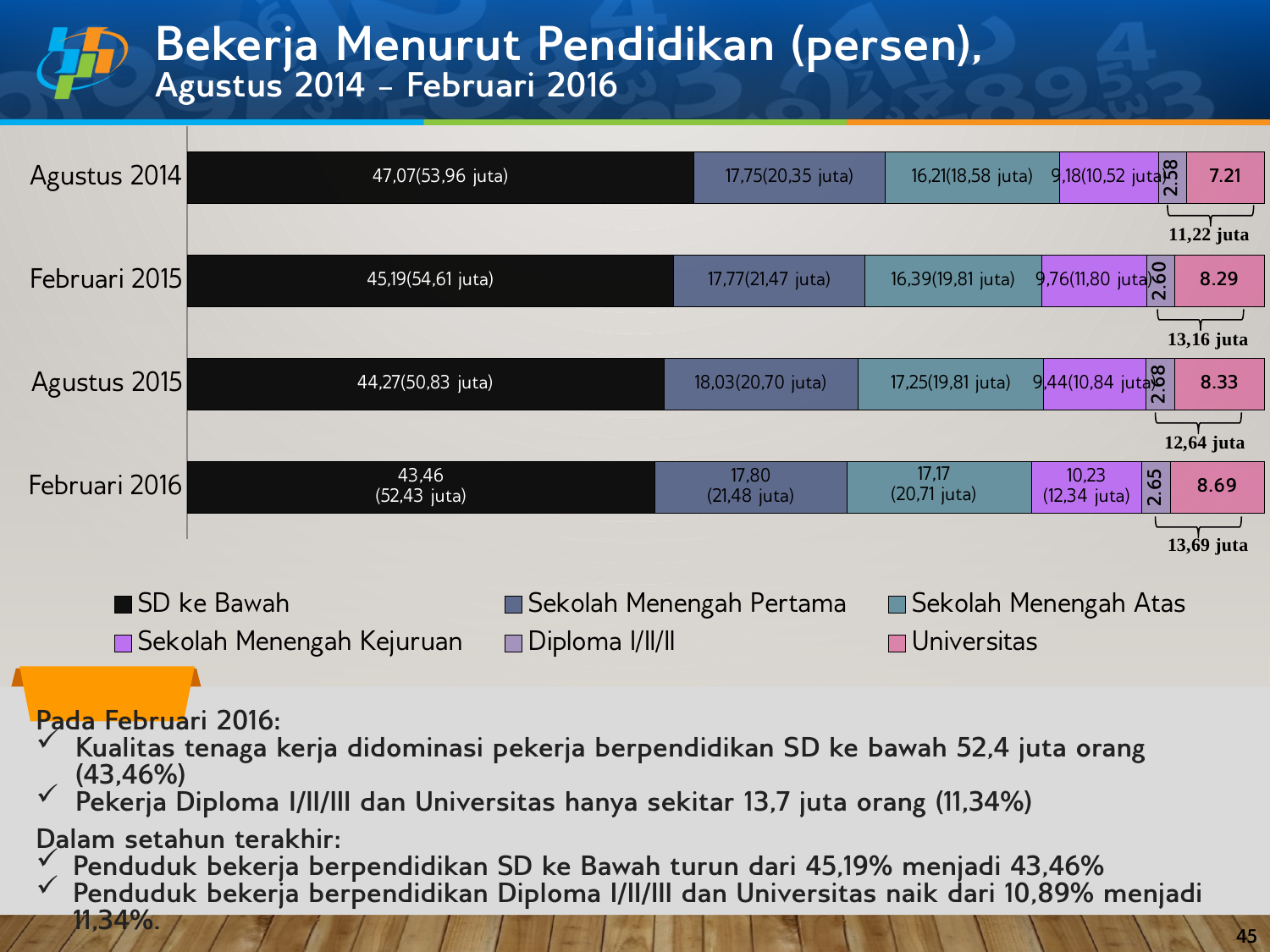

Bekerja Menurut Pendidikan (persen),
Agustus 2014 – Februari 2016

### Chart

| Category | SD ke Bawah | Sekolah Menengah Pertama | Sekolah Menengah Atas | Sekolah Menengah Kejuruan | Diploma I/II/II | Universitas |
|---|---|---|---|---|---|---|
| Agustus 2014 | 47.07319200907267 | 17.752769781034637 | 16.208671377475355 | 9.177353223414464 | 2.582221059059583 | 7.205792549943296 |
| Februari 2015 | 45.18824989656599 | 17.765825403392636 | 16.392221762515515 | 9.764170459247001 | 2.5982623086470835 | 8.291270169631774 |
| Agustus 2015 | 44.26929106427451 | 18.028218080473785 | 17.253091795854377 | 9.440863960982407 | 2.6824595018289497 | 8.32607559658596 |
| Februari 2016 | 43.45627849150435 | 17.803564028180688 | 17.165354330708663 | 10.227932034811438 | 2.6523000414421882 | 8.694571073352671 |

Pada Februari 2016:
Kualitas tenaga kerja didominasi pekerja berpendidikan SD ke bawah 52,4 juta orang (43,46%)
Pekerja Diploma I/II/III dan Universitas hanya sekitar 13,7 juta orang (11,34%)
Dalam setahun terakhir:
Penduduk bekerja berpendidikan SD ke Bawah turun dari 45,19% menjadi 43,46%
Penduduk bekerja berpendidikan Diploma I/II/III dan Universitas naik dari 10,89% menjadi 11,34%.
45